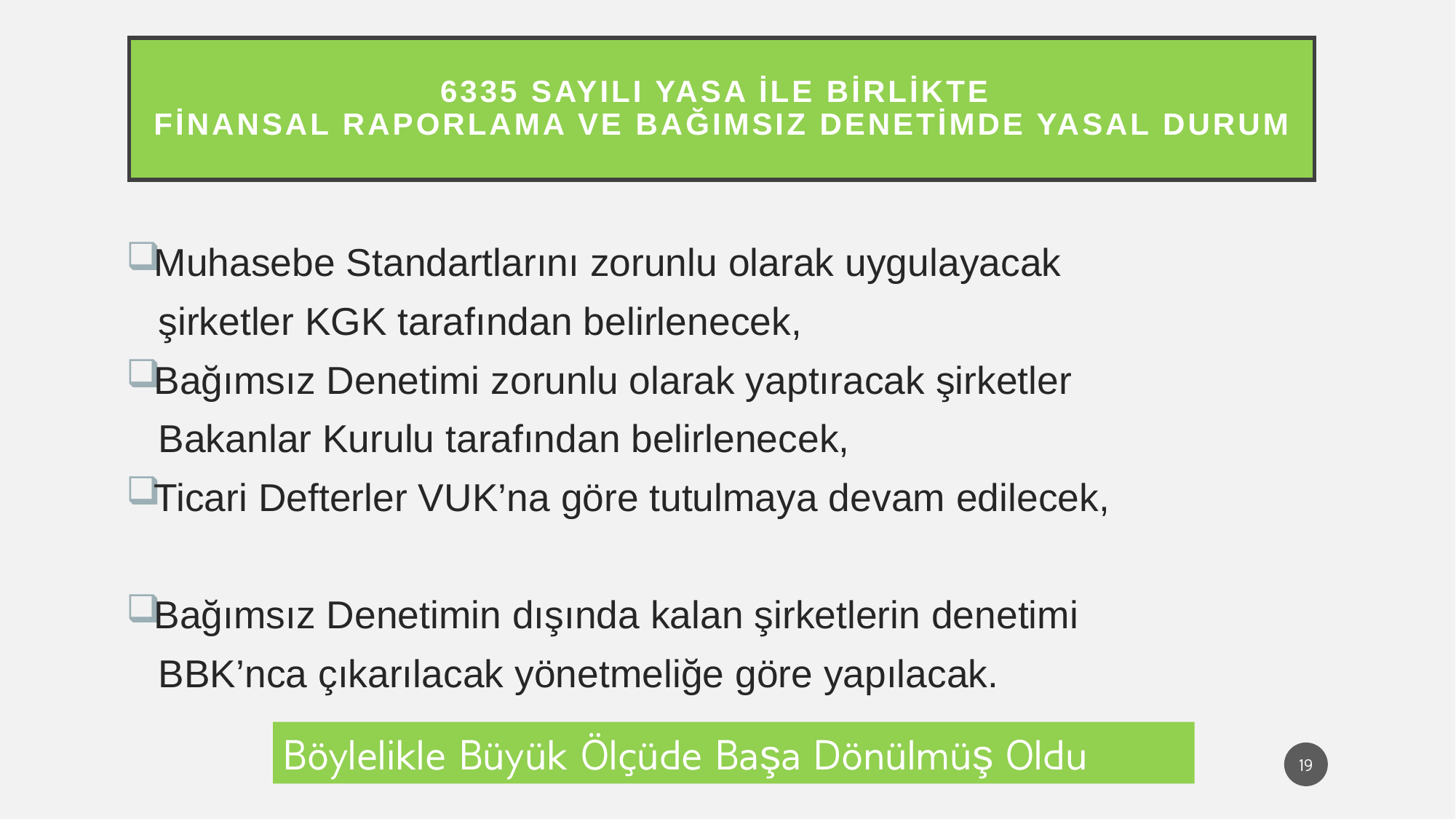

# 6335 sayılı yasa ile birlikte FİNANSAL RAPORLAMA VE BAĞIMSIZ DENETİMDE YASAL DURUM
Muhasebe Standartlarını zorunlu olarak uygulayacak
   şirketler KGK tarafından belirlenecek,
Bağımsız Denetimi zorunlu olarak yaptıracak şirketler
   Bakanlar Kurulu tarafından belirlenecek,
Ticari Defterler VUK’na göre tutulmaya devam edilecek,

Bağımsız Denetimin dışında kalan şirketlerin denetimi
   BBK’nca çıkarılacak yönetmeliğe göre yapılacak.

Böylelikle Büyük Ölçüde Başa Dönülmüş Oldu
19